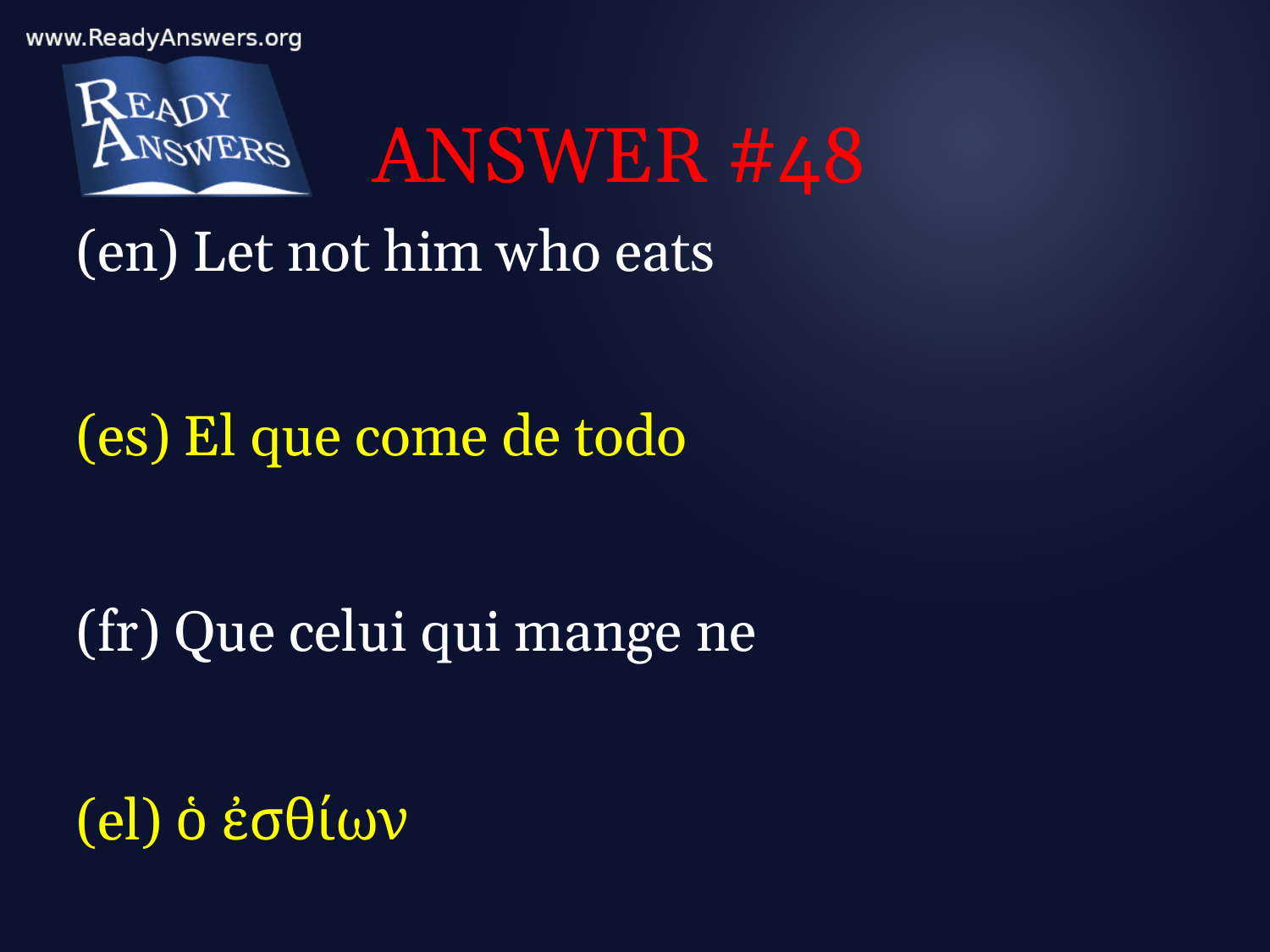

# ANSWER #48
(en) Let not him who eats
(es) El que come de todo
(fr) Que celui qui mange ne
(el) ὁ ἐσθίων